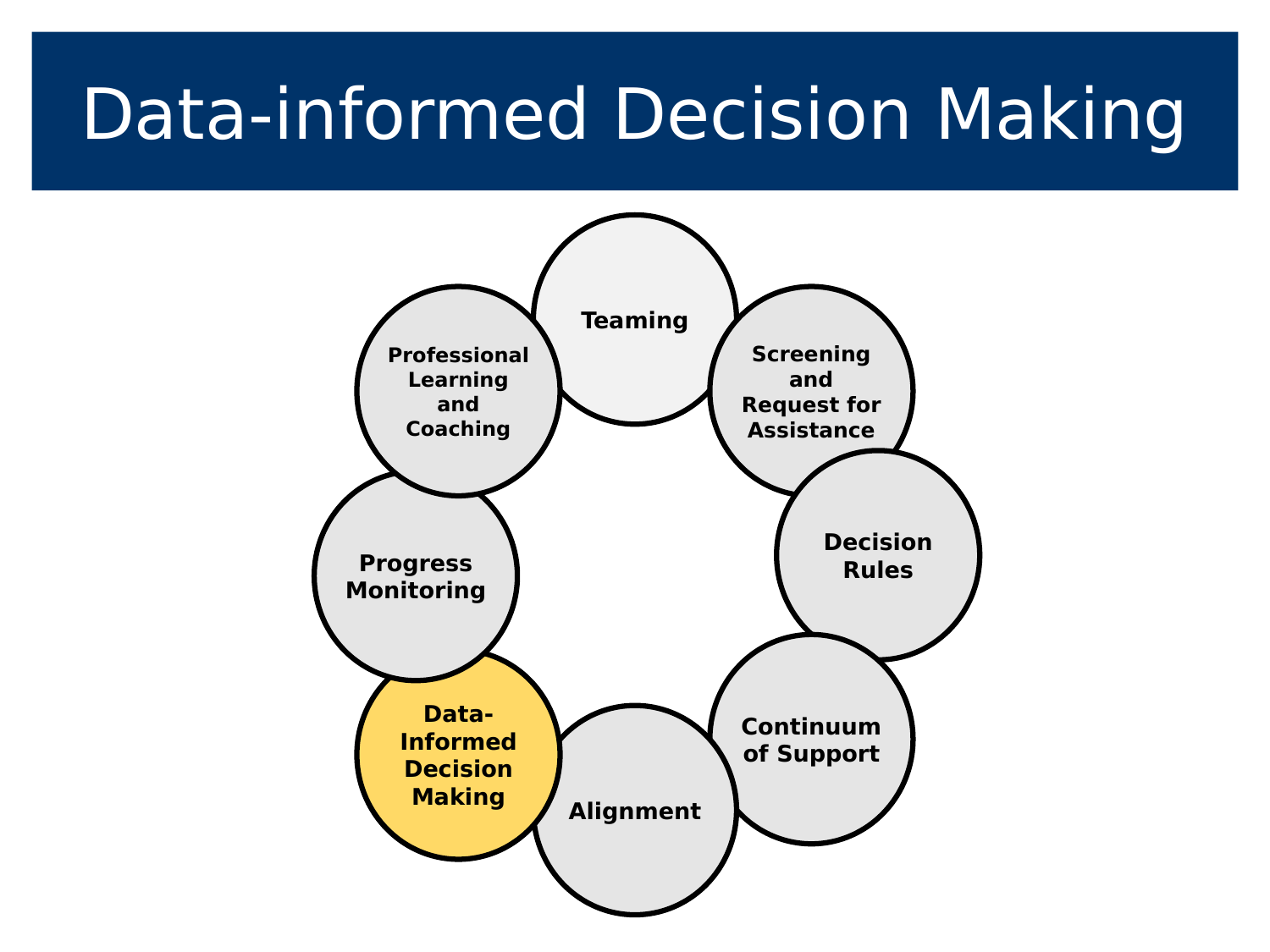

# Data-informed Decision Making
Teaming
Professional Learning and Coaching
Screening and Request for Assistance
Decision Rules
Progress Monitoring
Continuum of Support
Data-
Informed Decision Making
Alignment